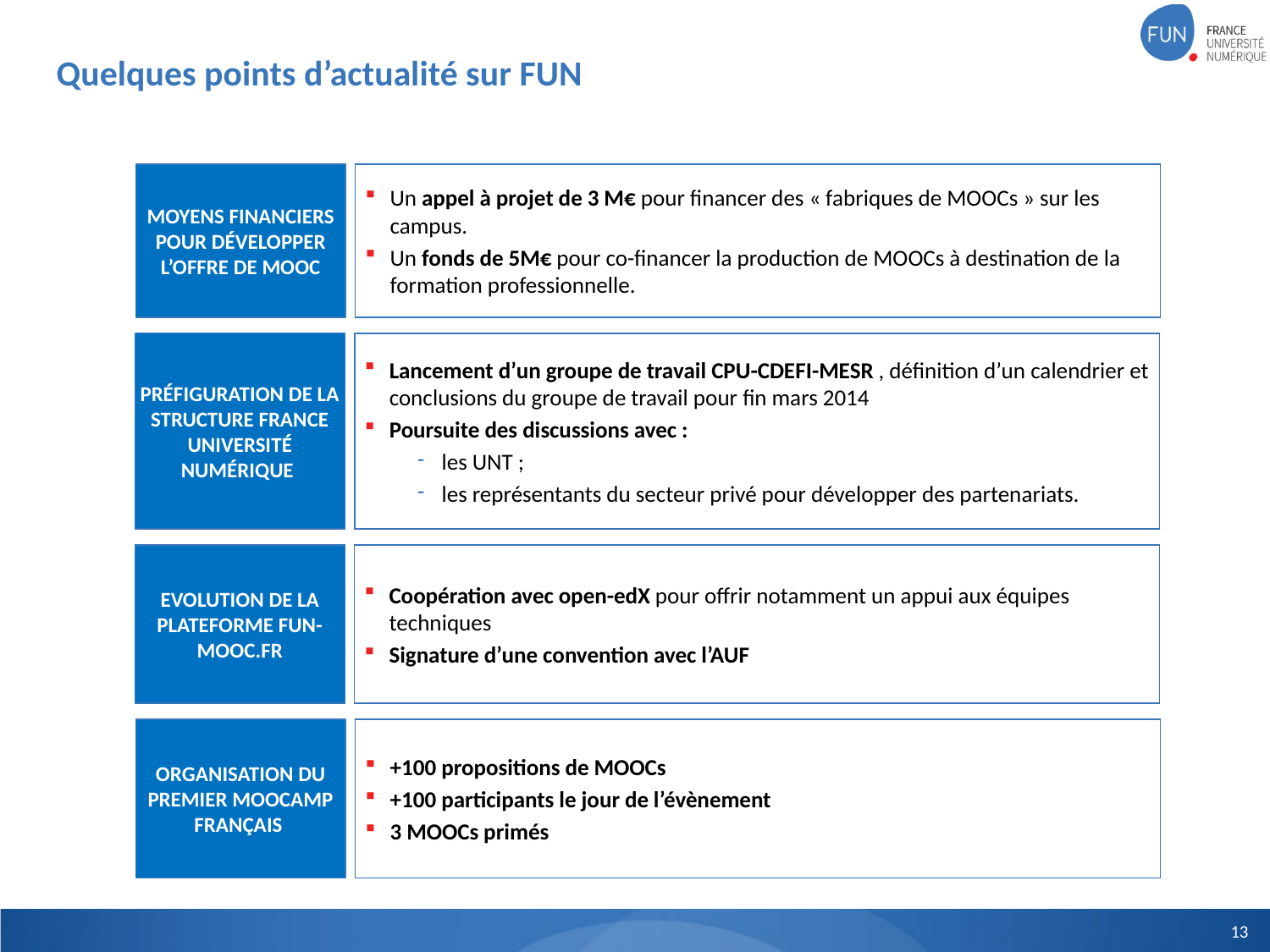

# Quelques points d’actualité sur FUN
Moyens financiers pour développer l’offre de mooc
Un appel à projet de 3 M€ pour financer des « fabriques de MOOCs » sur les campus.
Un fonds de 5M€ pour co-financer la production de MOOCs à destination de la formation professionnelle.
Préfiguration de la structure France Université Numérique
Lancement d’un groupe de travail CPU-CDEFI-MESR , définition d’un calendrier et conclusions du groupe de travail pour fin mars 2014
Poursuite des discussions avec :
les UNT ;
les représentants du secteur privé pour développer des partenariats.
Evolution de la plateforme fun-mooc.fr
Coopération avec open-edX pour offrir notamment un appui aux équipes techniques
Signature d’une convention avec l’AUF
Organisation du premier MOOCAMP français
+100 propositions de MOOCs
+100 participants le jour de l’évènement
3 MOOCs primés
13